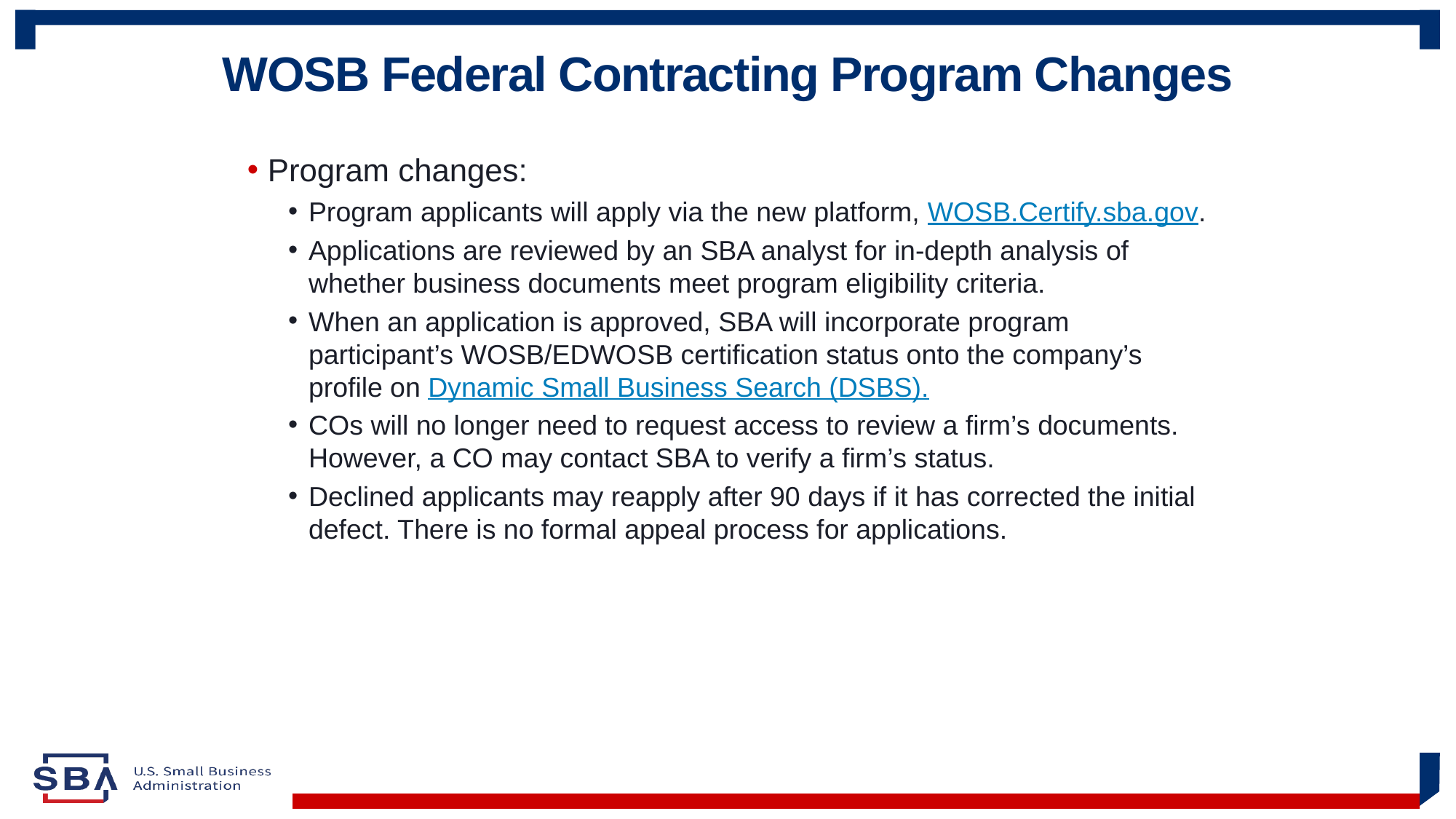

# WOSB Federal Contracting Program Changes
Program changes:
Program applicants will apply via the new platform, WOSB.Certify.sba.gov.
Applications are reviewed by an SBA analyst for in-depth analysis of whether business documents meet program eligibility criteria.
When an application is approved, SBA will incorporate program participant’s WOSB/EDWOSB certification status onto the company’s profile on Dynamic Small Business Search (DSBS).
COs will no longer need to request access to review a firm’s documents. However, a CO may contact SBA to verify a firm’s status.
Declined applicants may reapply after 90 days if it has corrected the initial defect. There is no formal appeal process for applications.